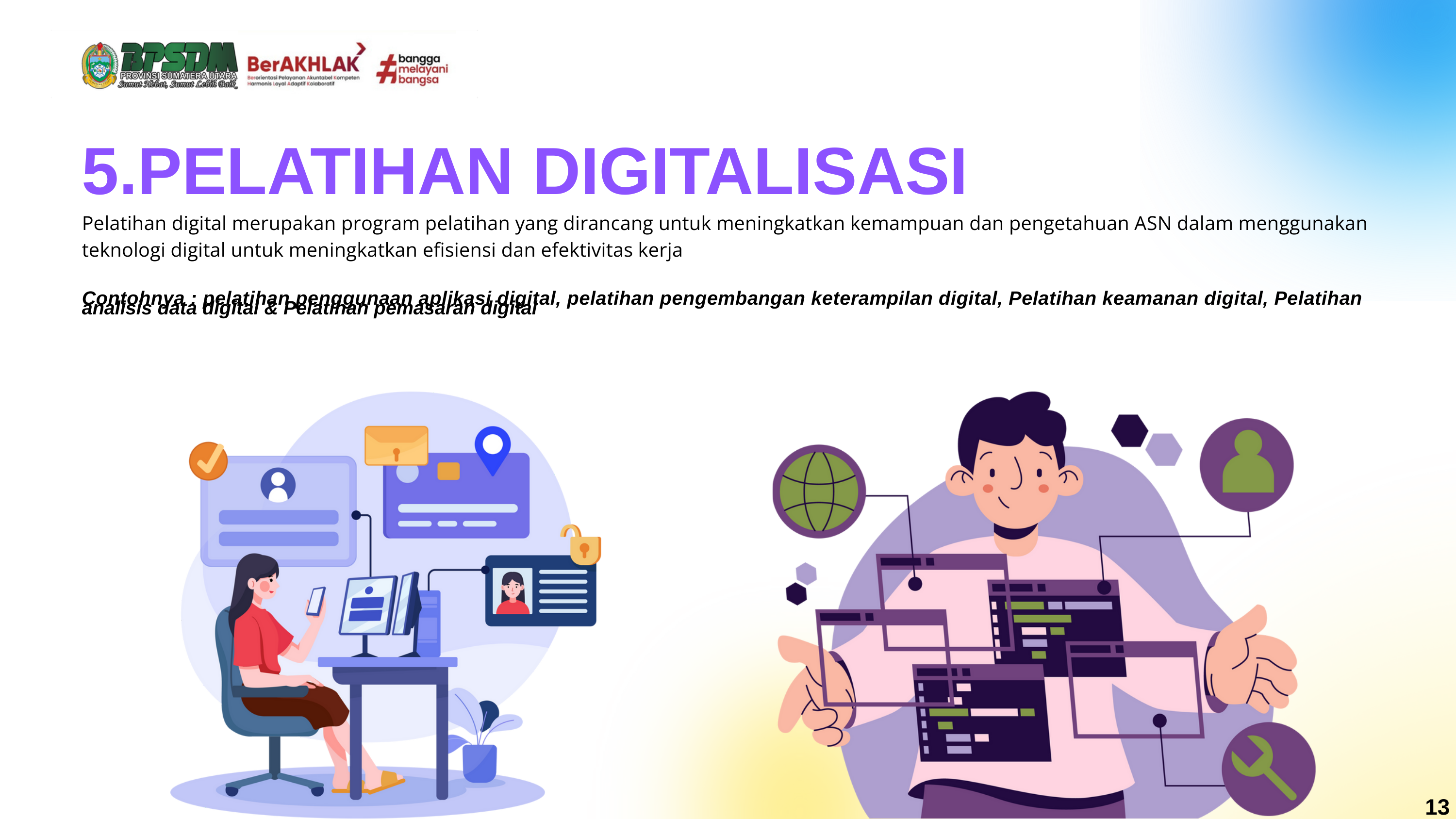

5.PELATIHAN DIGITALISASI
Pelatihan digital merupakan program pelatihan yang dirancang untuk meningkatkan kemampuan dan pengetahuan ASN dalam menggunakan teknologi digital untuk meningkatkan efisiensi dan efektivitas kerja
Contohnya : pelatihan penggunaan aplikasi digital, pelatihan pengembangan keterampilan digital, Pelatihan keamanan digital, Pelatihan
analisis data digital & Pelatihan pemasaran digital

13